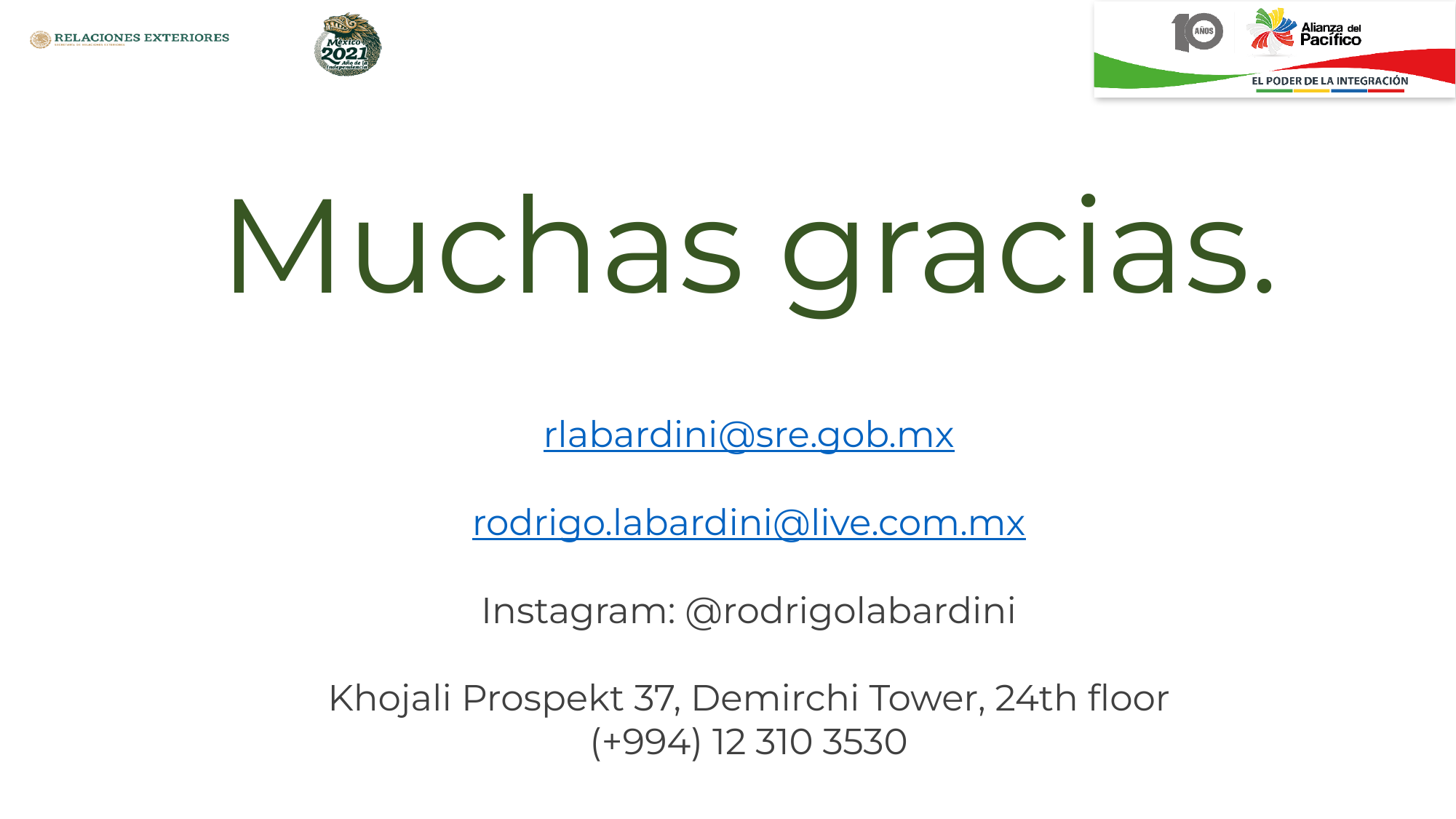

Muchas gracias.
rlabardini@sre.gob.mx

rodrigo.labardini@live.com.mx

Instagram: @rodrigolabardini

Khojali Prospekt 37, Demirchi Tower, 24th floor
(+994) 12 310 3530